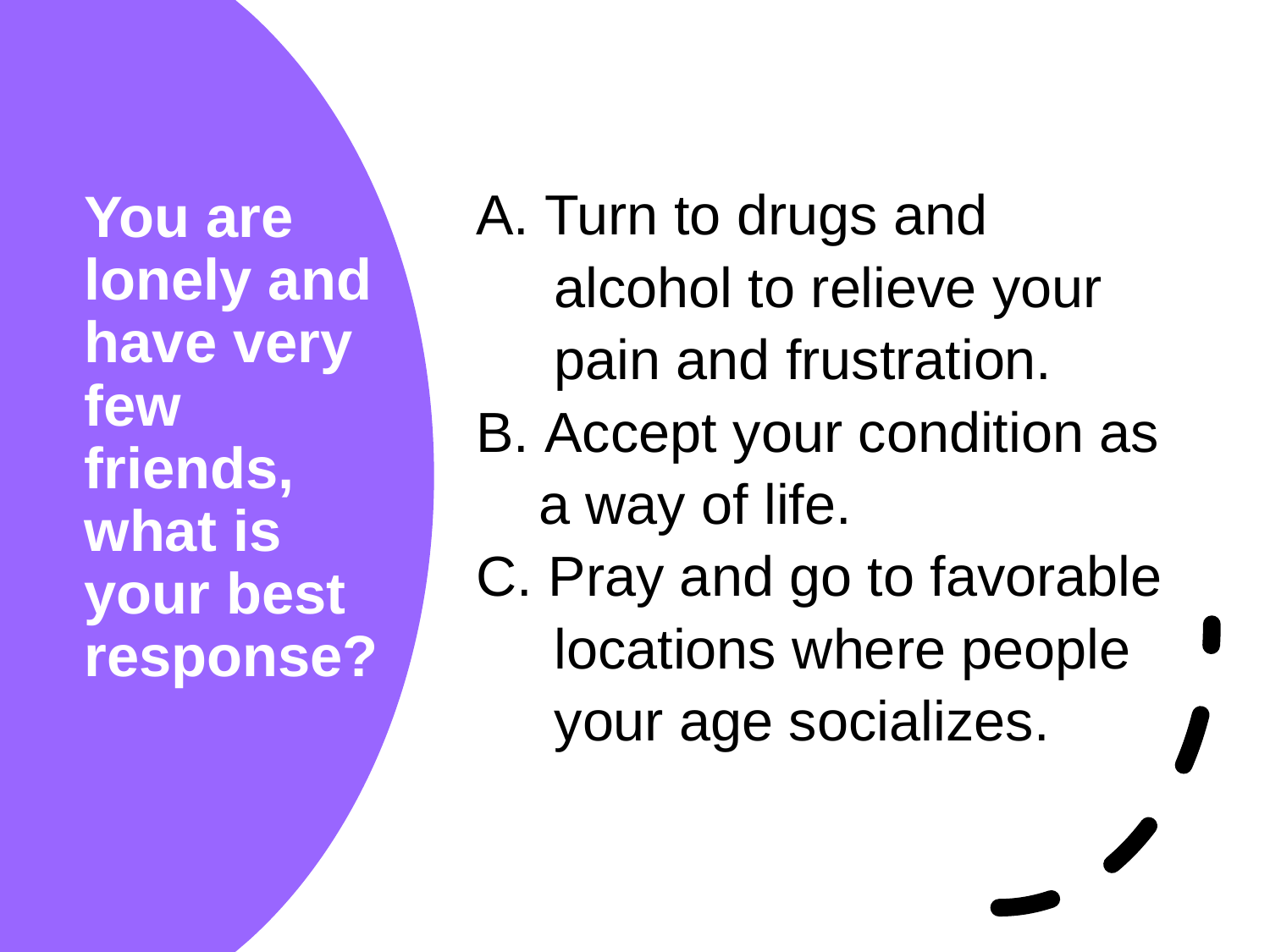

A. Turn to drugs and
     alcohol to relieve your
     pain and frustration.
B. Accept your condition as
    a way of life.
C. Pray and go to favorable
     locations where people
     your age socializes.
# You are lonely and have very few friends, what is your best response?